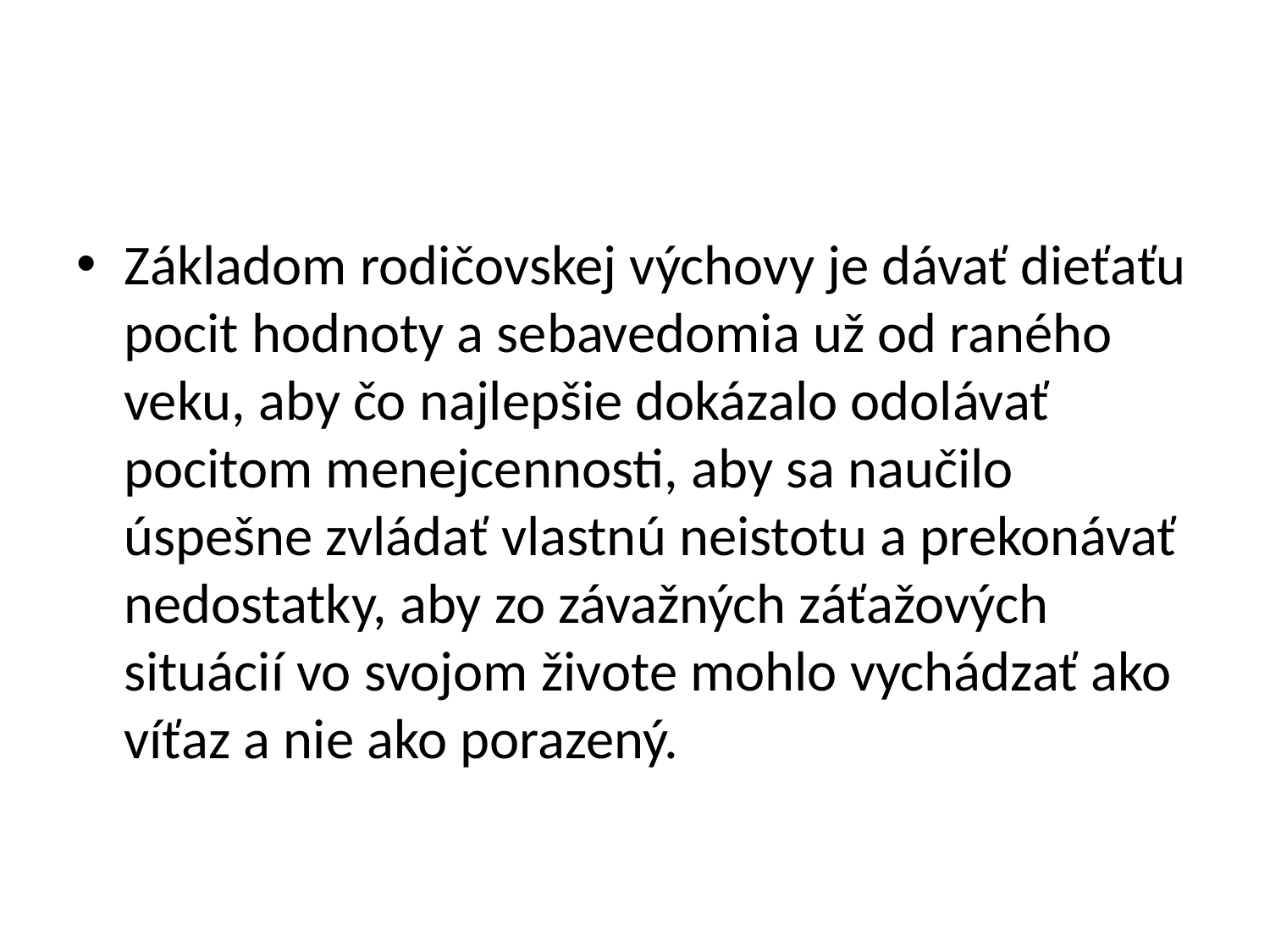

#
Základom rodičovskej výchovy je dávať dieťaťu pocit hodnoty a sebavedomia už od raného veku, aby čo najlepšie dokázalo odolávať pocitom menejcennosti, aby sa naučilo úspešne zvládať vlastnú neistotu a prekonávať nedostatky, aby zo závažných záťažových situácií vo svojom živote mohlo vychádzať ako víťaz a nie ako porazený.